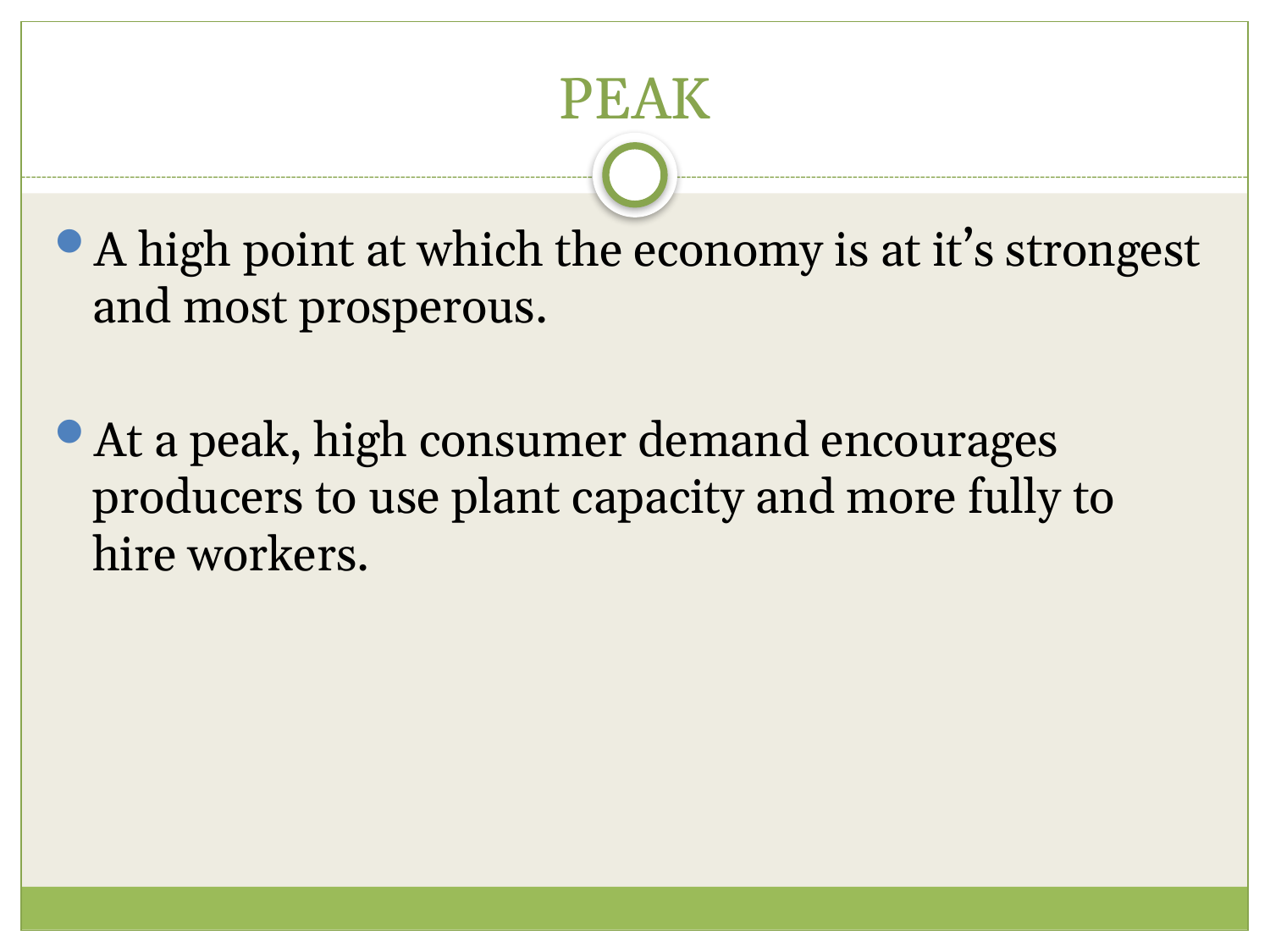

# PEAK
A high point at which the economy is at it’s strongest and most prosperous.

At a peak, high consumer demand encourages producers to use plant capacity and more fully to hire workers.